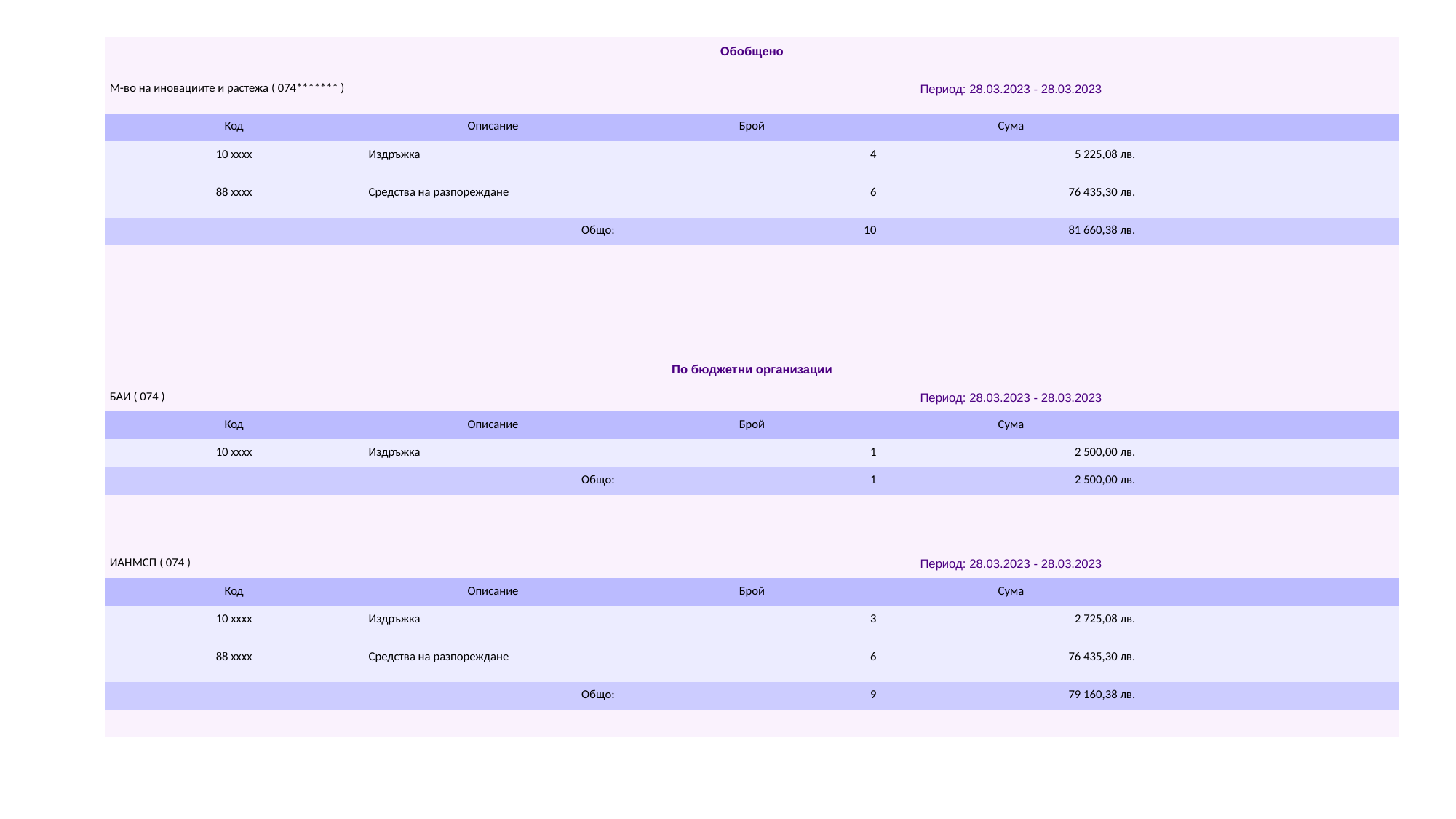

| Обобщено |  |  |  |  |
| --- | --- | --- | --- | --- |
| М-во на иновациите и растежа ( 074\*\*\*\*\*\*\* ) |  | Период: 28.03.2023 - 28.03.2023 |  |  |
| Код | Описание | Брой | Сума |  |
| 10 xxxx | Издръжка | 4 | 5 225,08 лв. |  |
| 88 xxxx | Средства на разпореждане | 6 | 76 435,30 лв. |  |
| Общо: |  | 10 | 81 660,38 лв. |  |
|  |  |  |  |  |
|  |  |  |  |  |
|  |  |  |  |  |
|  |  |  |  |  |
| По бюджетни организации |  |  |  |  |
| БАИ ( 074 ) |  | Период: 28.03.2023 - 28.03.2023 |  |  |
| Код | Описание | Брой | Сума |  |
| 10 xxxx | Издръжка | 1 | 2 500,00 лв. |  |
| Общо: |  | 1 | 2 500,00 лв. |  |
|  |  |  |  |  |
|  |  |  |  |  |
| ИАНМСП ( 074 ) |  | Период: 28.03.2023 - 28.03.2023 |  |  |
| Код | Описание | Брой | Сума |  |
| 10 xxxx | Издръжка | 3 | 2 725,08 лв. |  |
| 88 xxxx | Средства на разпореждане | 6 | 76 435,30 лв. |  |
| Общо: |  | 9 | 79 160,38 лв. |  |
|  |  |  |  |  |
#